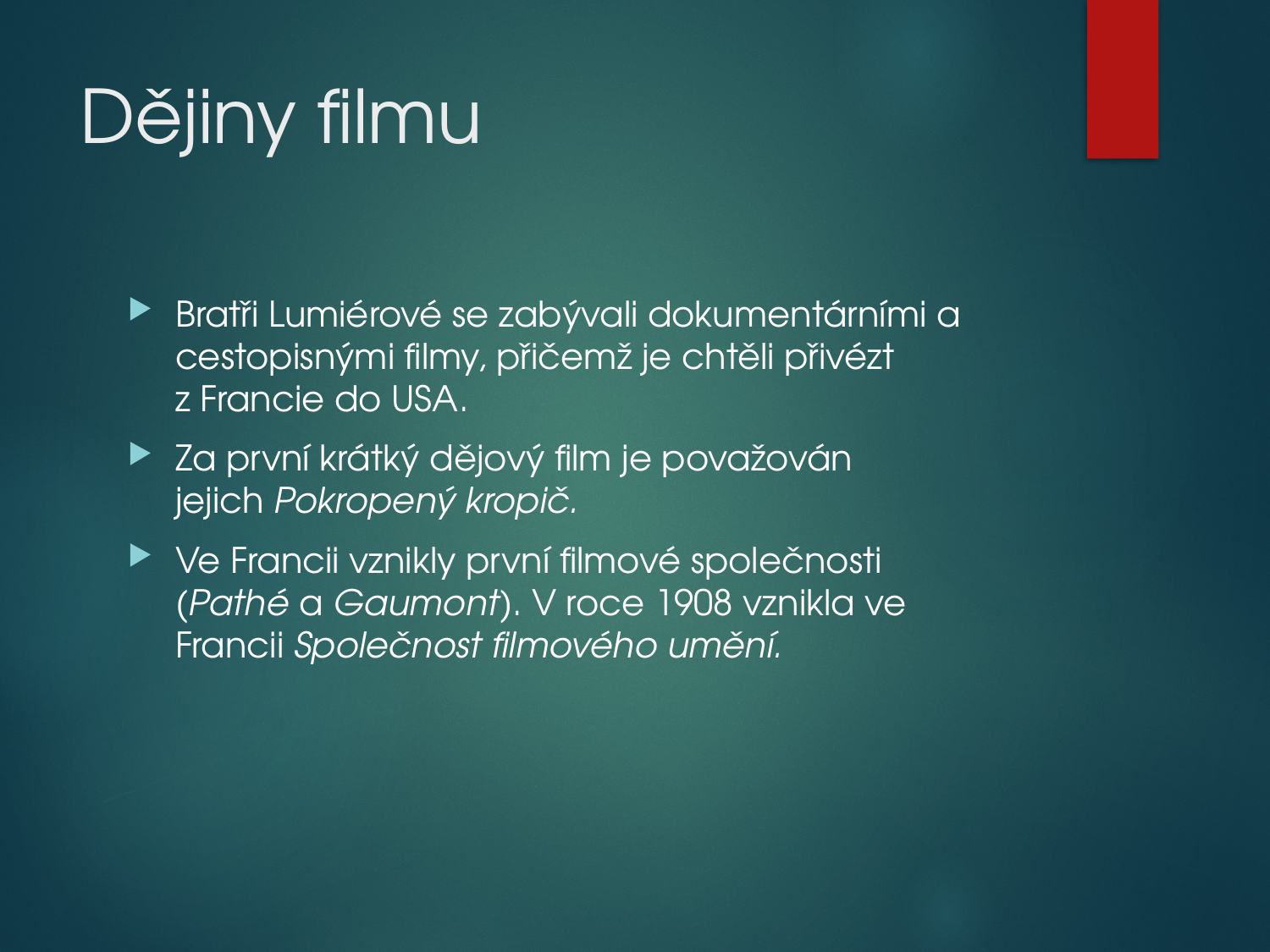

# Dějiny filmu
Bratři Lumiérové se zabývali dokumentárními a cestopisnými filmy, přičemž je chtěli přivézt z Francie do USA.
Za první krátký dějový film je považován jejich Pokropený kropič.
Ve Francii vznikly první filmové společnosti (Pathé a Gaumont). V roce 1908 vznikla ve Francii Společnost filmového umění.